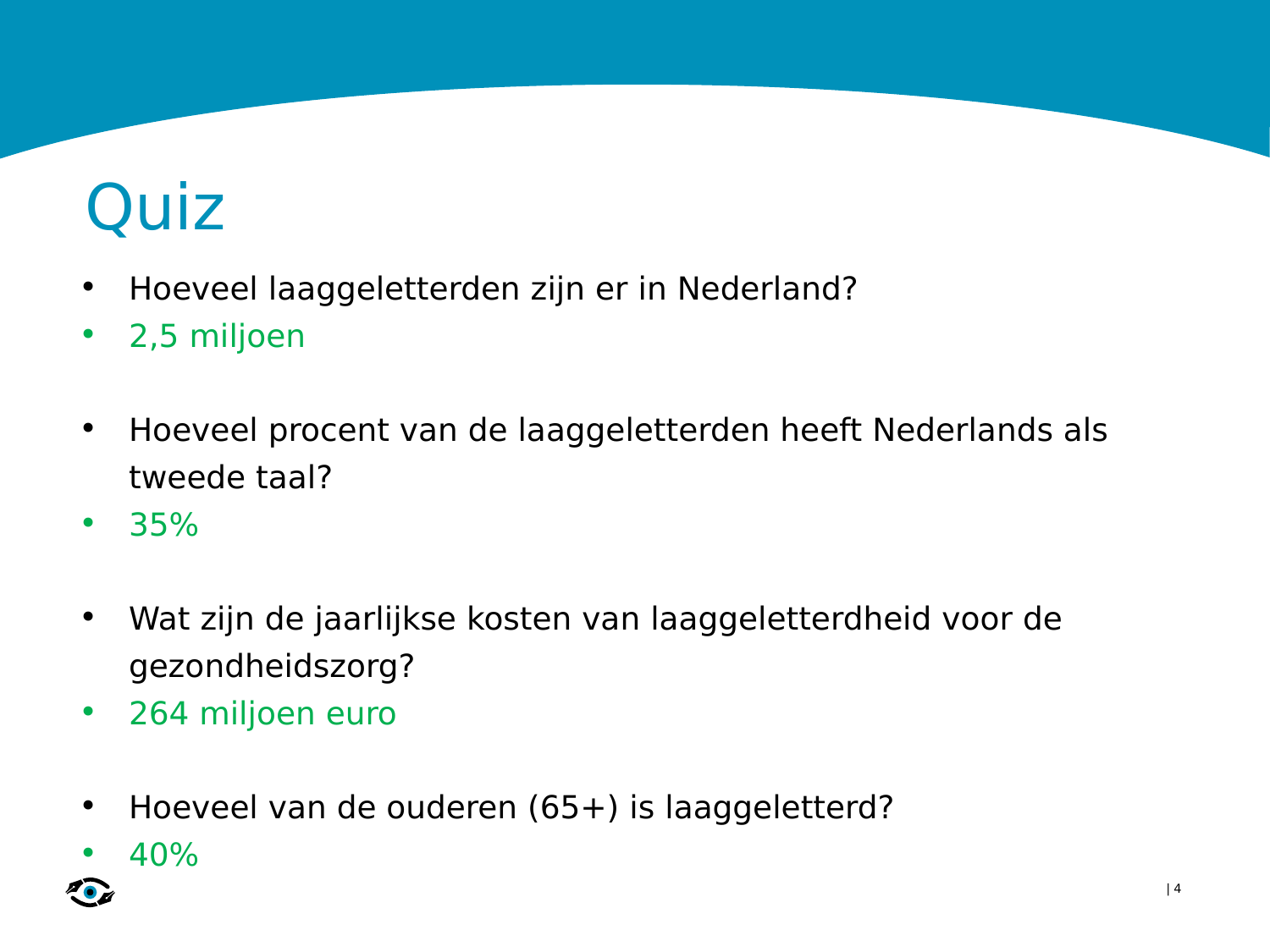

# Quiz

Hoeveel laaggeletterden zijn er in Nederland?
2,5 miljoen

Hoeveel procent van de laaggeletterden heeft Nederlands als tweede taal?
35%

Wat zijn de jaarlijkse kosten van laaggeletterdheid voor de gezondheidszorg?
264 miljoen euro

Hoeveel van de ouderen (65+) is laaggeletterd?
40%

4